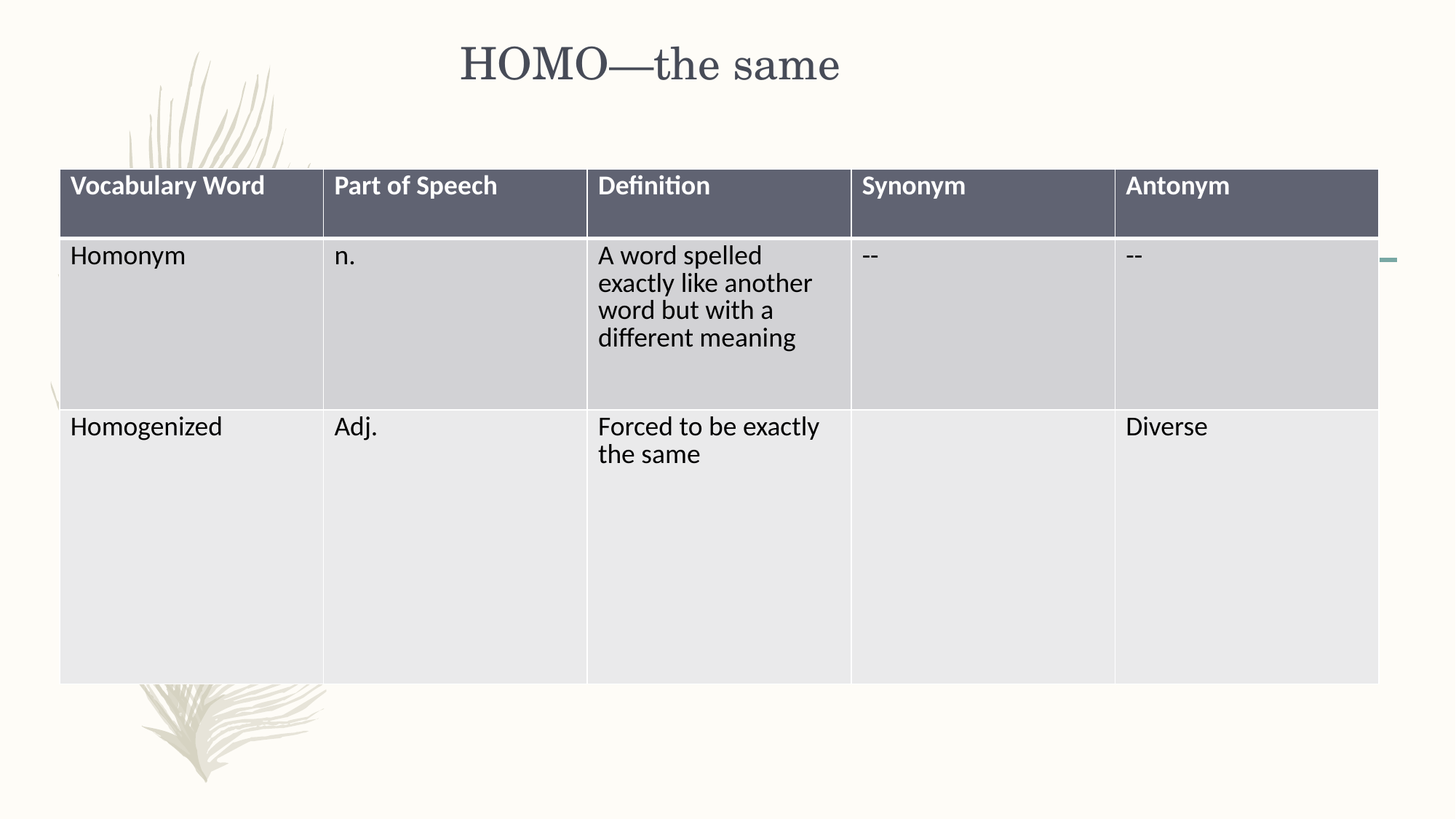

# HOMO—the same
| Vocabulary Word | Part of Speech | Definition | Synonym | Antonym |
| --- | --- | --- | --- | --- |
| Homonym | n. | A word spelled exactly like another word but with a different meaning | -- | -- |
| Homogenized | Adj. | Forced to be exactly the same |  | Diverse |